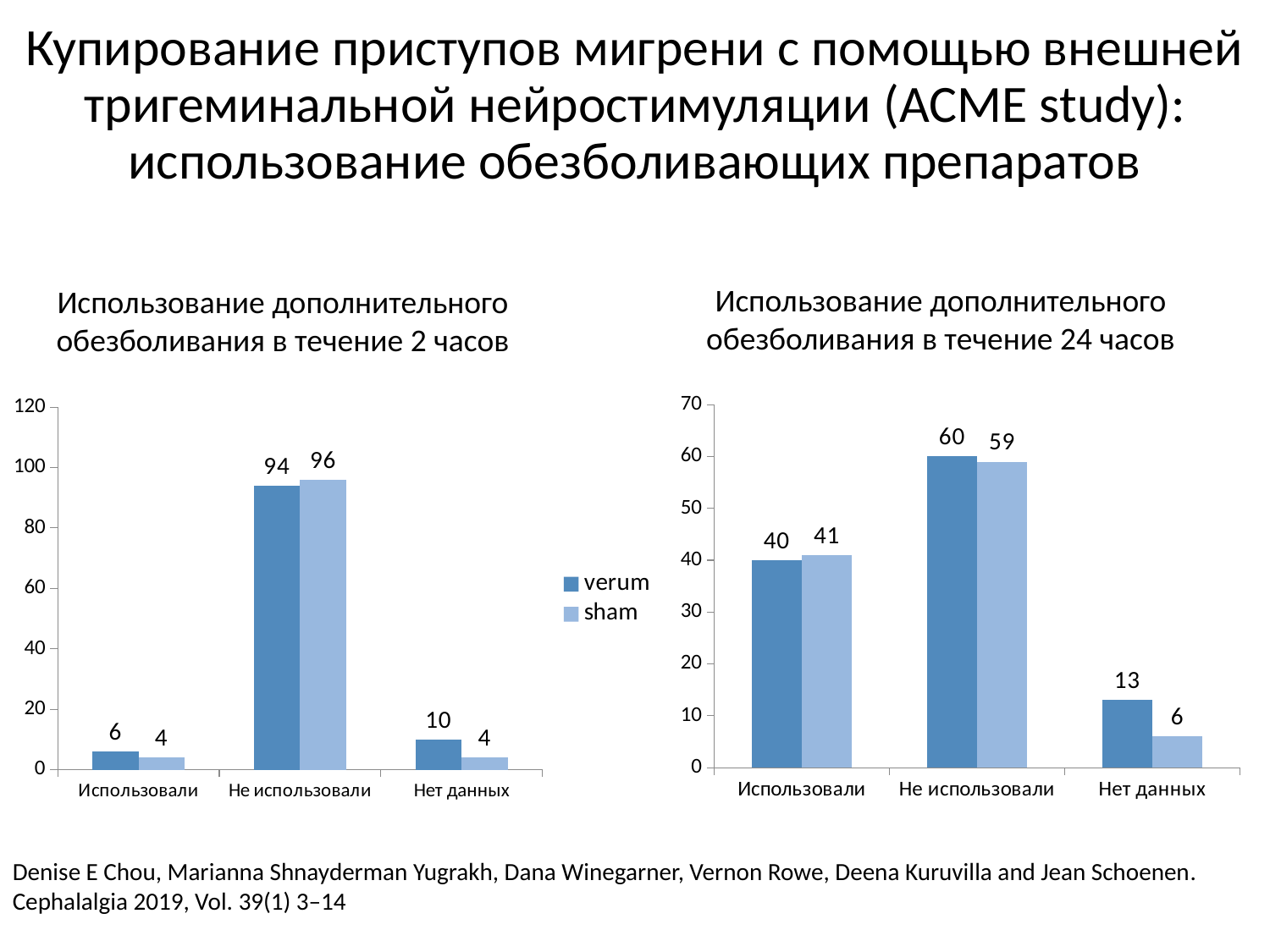

# Купирование приступов мигрени с помощью внешней тригеминальной нейростимуляции (ACME study): использование обезболивающих препаратов
Использование дополнительного обезболивания в течение 24 часов
Использование дополнительного обезболивания в течение 2 часов

### Chart

| Category | verum | sham |
|---|---|---|
| Использовали | 40.0 | 41.0 |
| Не использовали | 60.0 | 59.0 |
| Нет данных | 13.0 | 6.0 |

### Chart

| Category | verum | sham |
|---|---|---|
| Использовали | 6.0 | 4.0 |
| Не использовали | 94.0 | 96.0 |
| Нет данных | 10.0 | 4.0 |
Denise E Chou, Marianna Shnayderman Yugrakh, Dana Winegarner, Vernon Rowe, Deena Kuruvilla and Jean Schoenen. Cephalalgia 2019, Vol. 39(1) 3–14